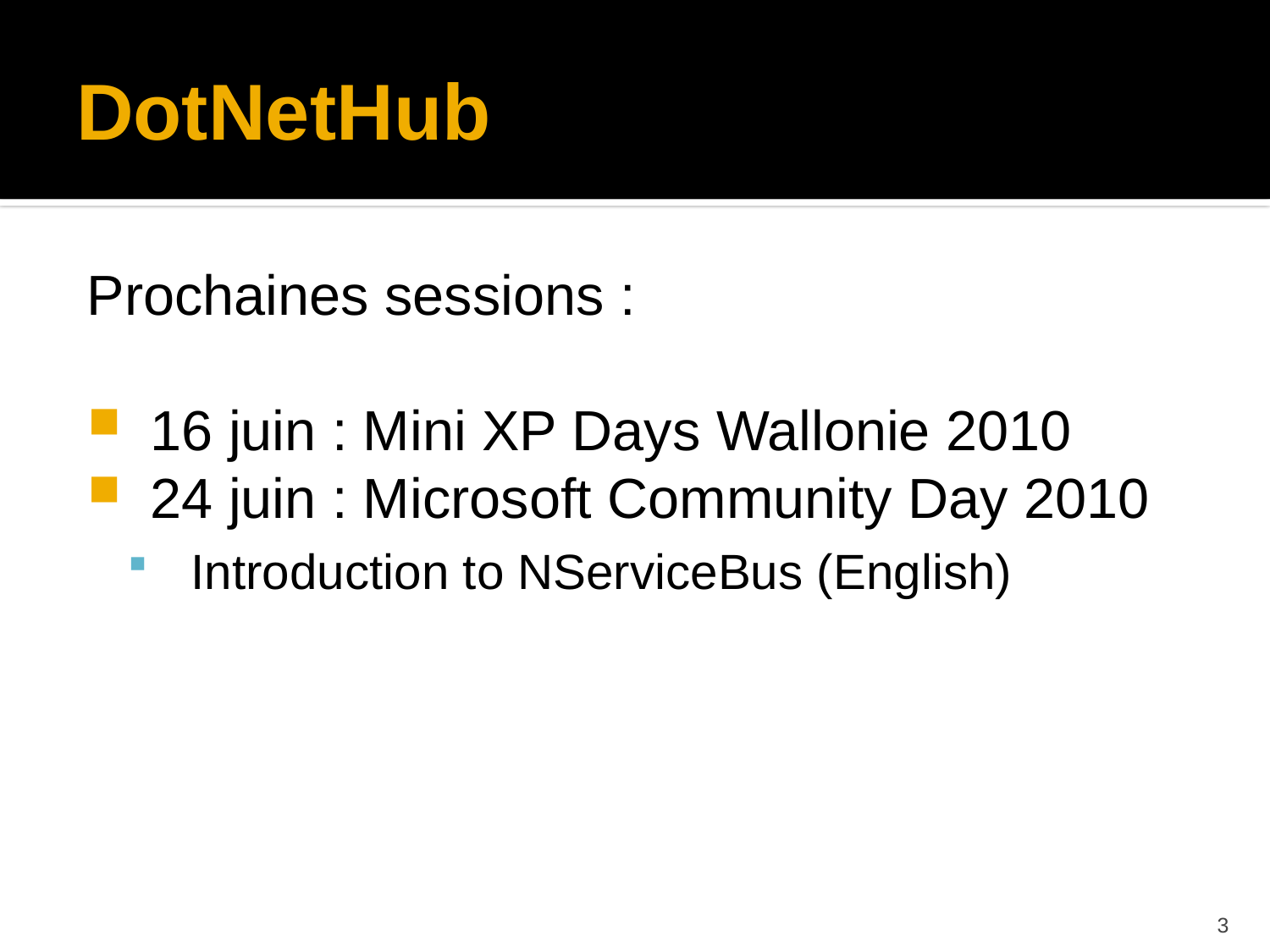

# DotNetHub
Prochaines sessions :

16 juin : Mini XP Days Wallonie 2010
24 juin : Microsoft Community Day 2010
Introduction to NServiceBus (English)

3